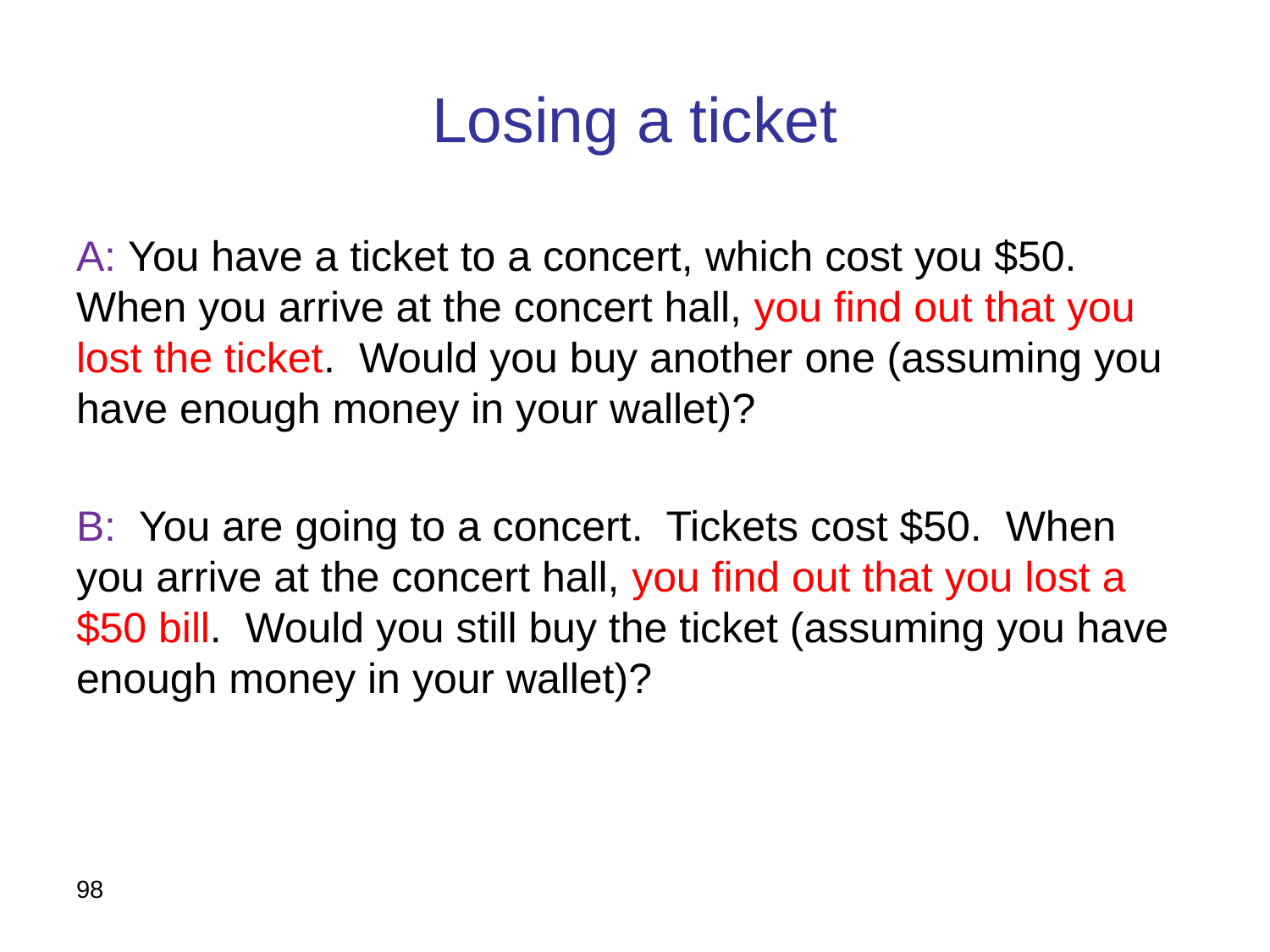

# Losing a ticket
A: You have a ticket to a concert, which cost you $50.  When you arrive at the concert hall, you find out that you lost the ticket.  Would you buy another one (assuming you have enough money in your wallet)?

B:  You are going to a concert.  Tickets cost $50.  When you arrive at the concert hall, you find out that you lost a $50 bill.  Would you still buy the ticket (assuming you have enough money in your wallet)?
98